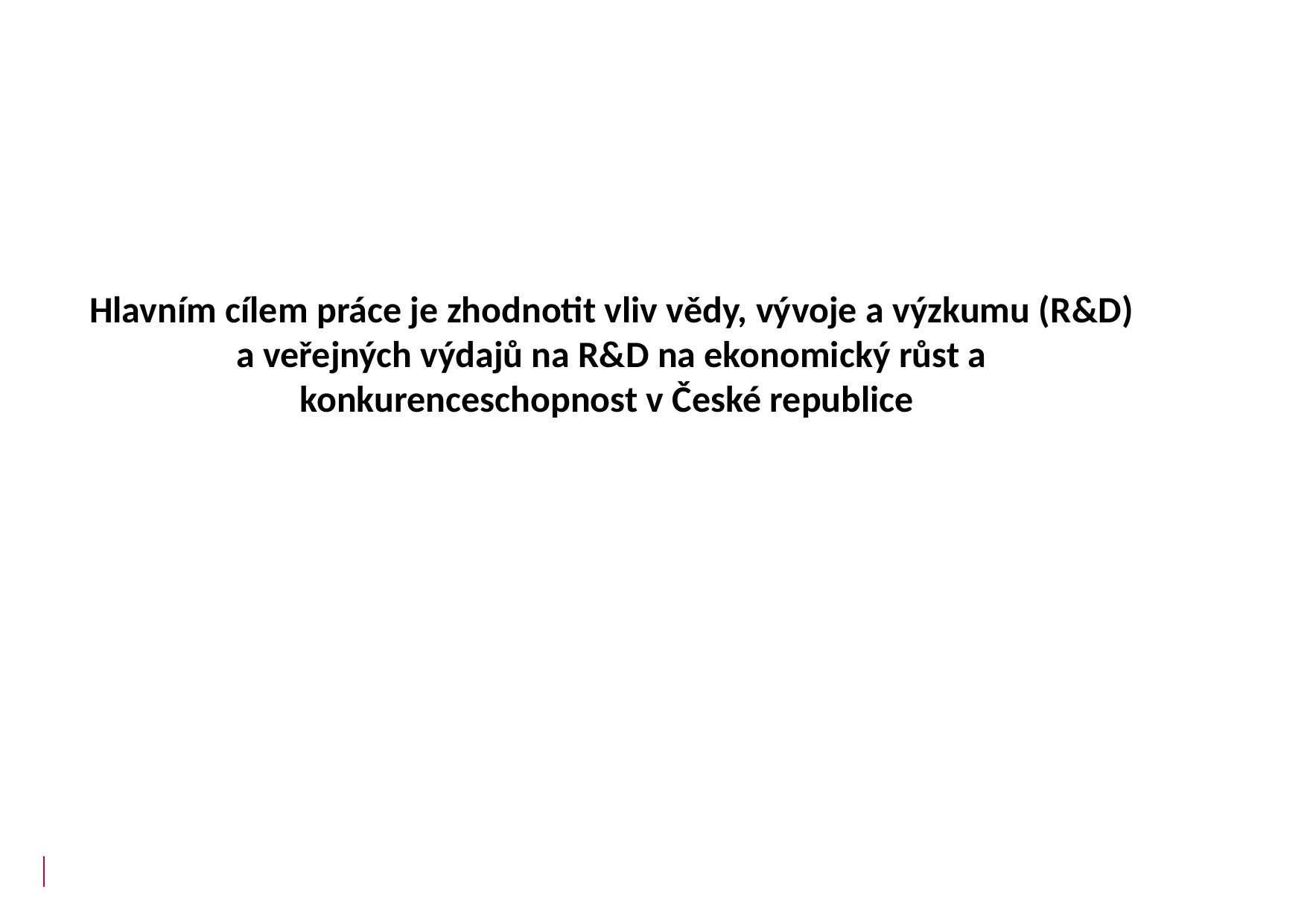

Hlavním cílem práce je zhodnotit vliv vědy, vývoje a výzkumu (R&D) a veřejných výdajů na R&D na ekonomický růst a konkurenceschopnost v České republice